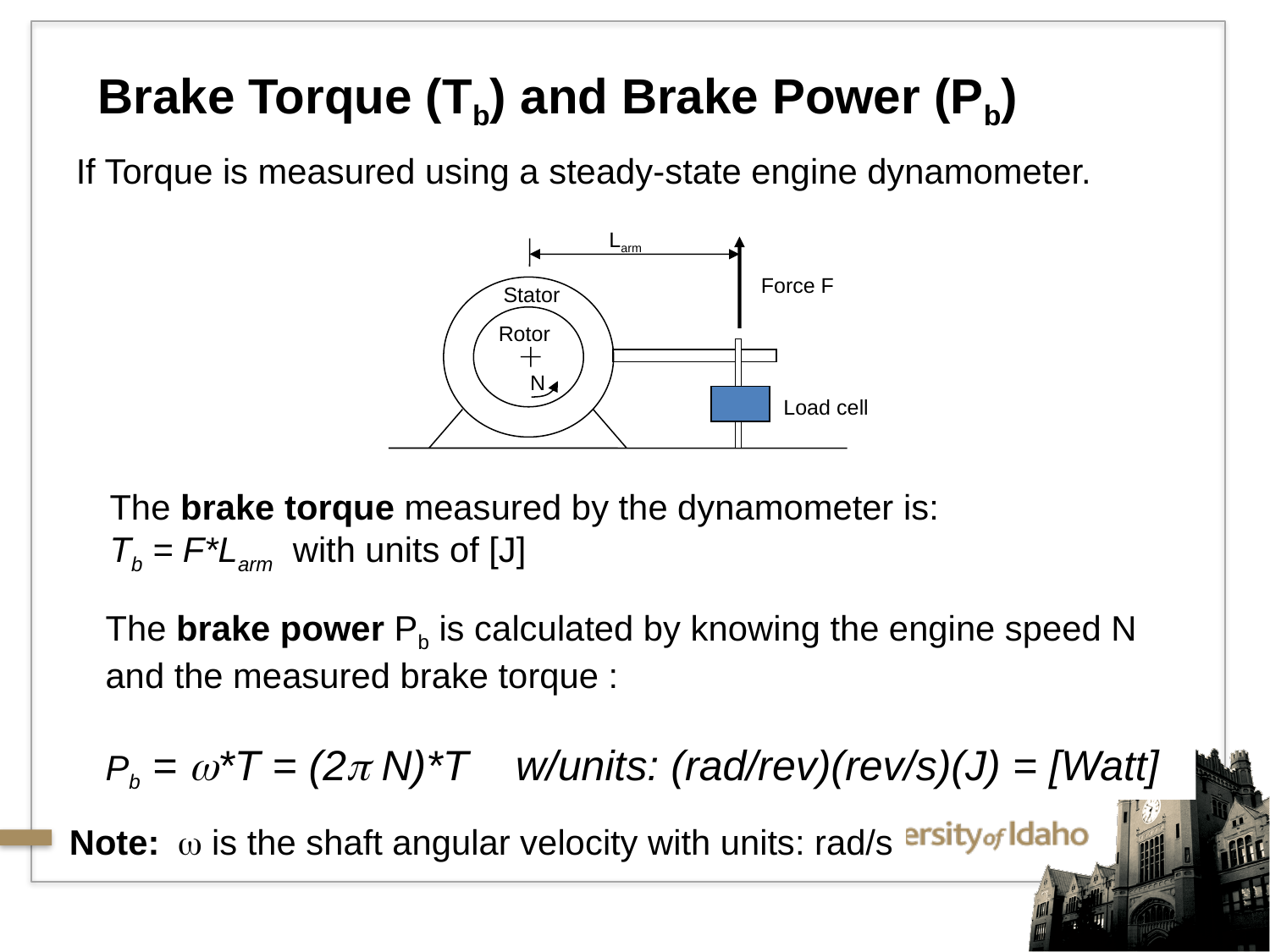

Brake Torque (Tb) and Brake Power (Pb)
If Torque is measured using a steady-state engine dynamometer.
Larm

Force F
Stator

Rotor

N

Load cell

The brake torque measured by the dynamometer is:
Tb = F*Larm  with units of [J]
The brake power Pb is calculated by knowing the engine speed N and the measured brake torque :
Pb = ω*T = (2π N)*T    w/units: (rad/rev)(rev/s)(J) = [Watt]
Note: ω is the shaft angular velocity with units: rad/s